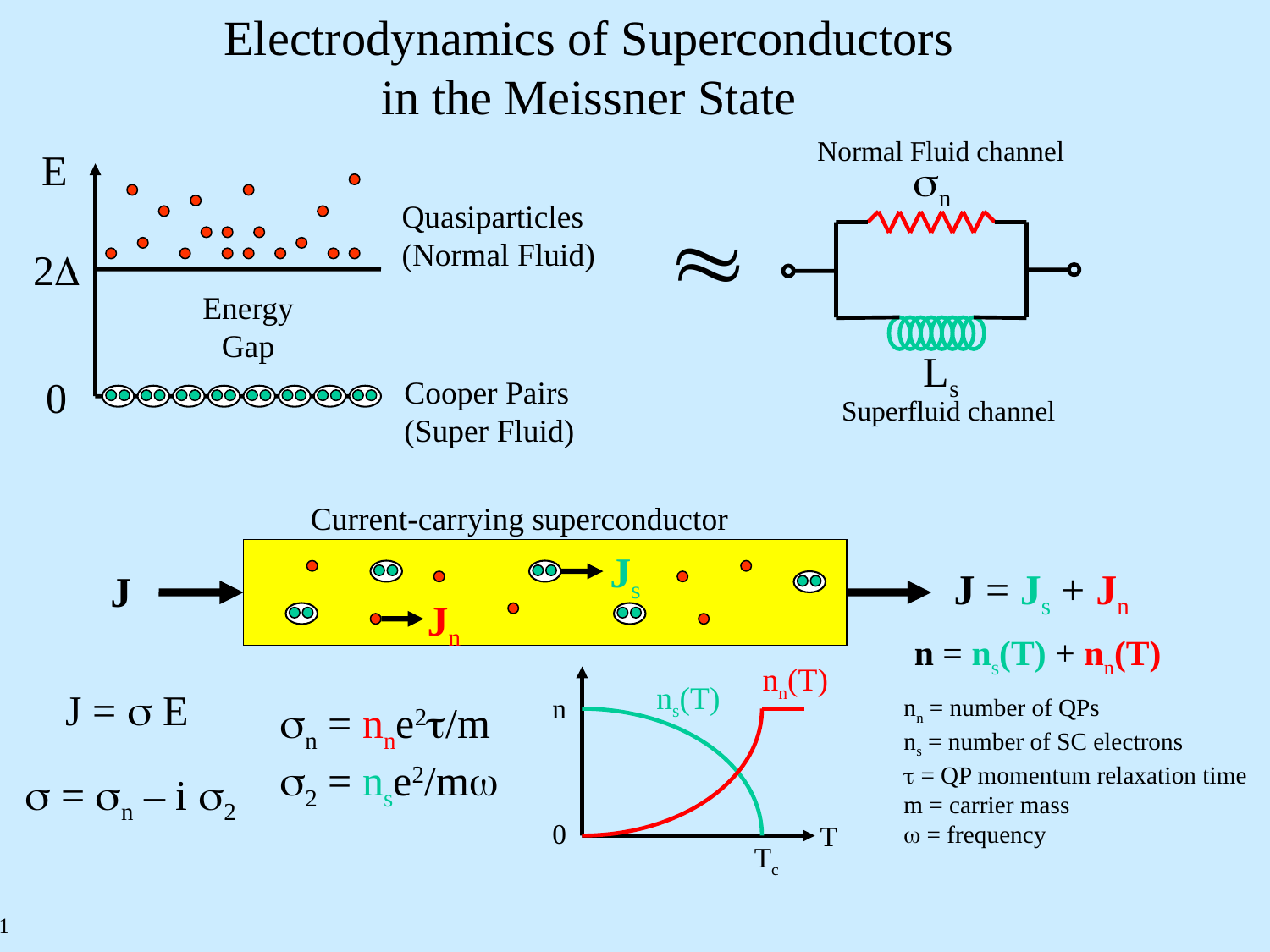

Electrodynamics of Superconductors
in the Meissner State
Normal Fluid channel
E
σn

≈
Quasiparticles
(Normal Fluid)

2Δ

Energy
Gap

Ls
0
Cooper Pairs
(Super Fluid)

Superfluid channel

Current-carrying superconductor

Js
J = Js + Jn
J

Jn

n = ns(T) + nn(T)
nn(T)

ns(T)
J = σ E
n
nn = number of QPs
ns = number of SC electrons
τ = QP momentum relaxation time
m = carrier mass
ω = frequency
σn = nne2τ/m
σ2 = nse2/mω

σ = σn – i σ2
0
T
Tc